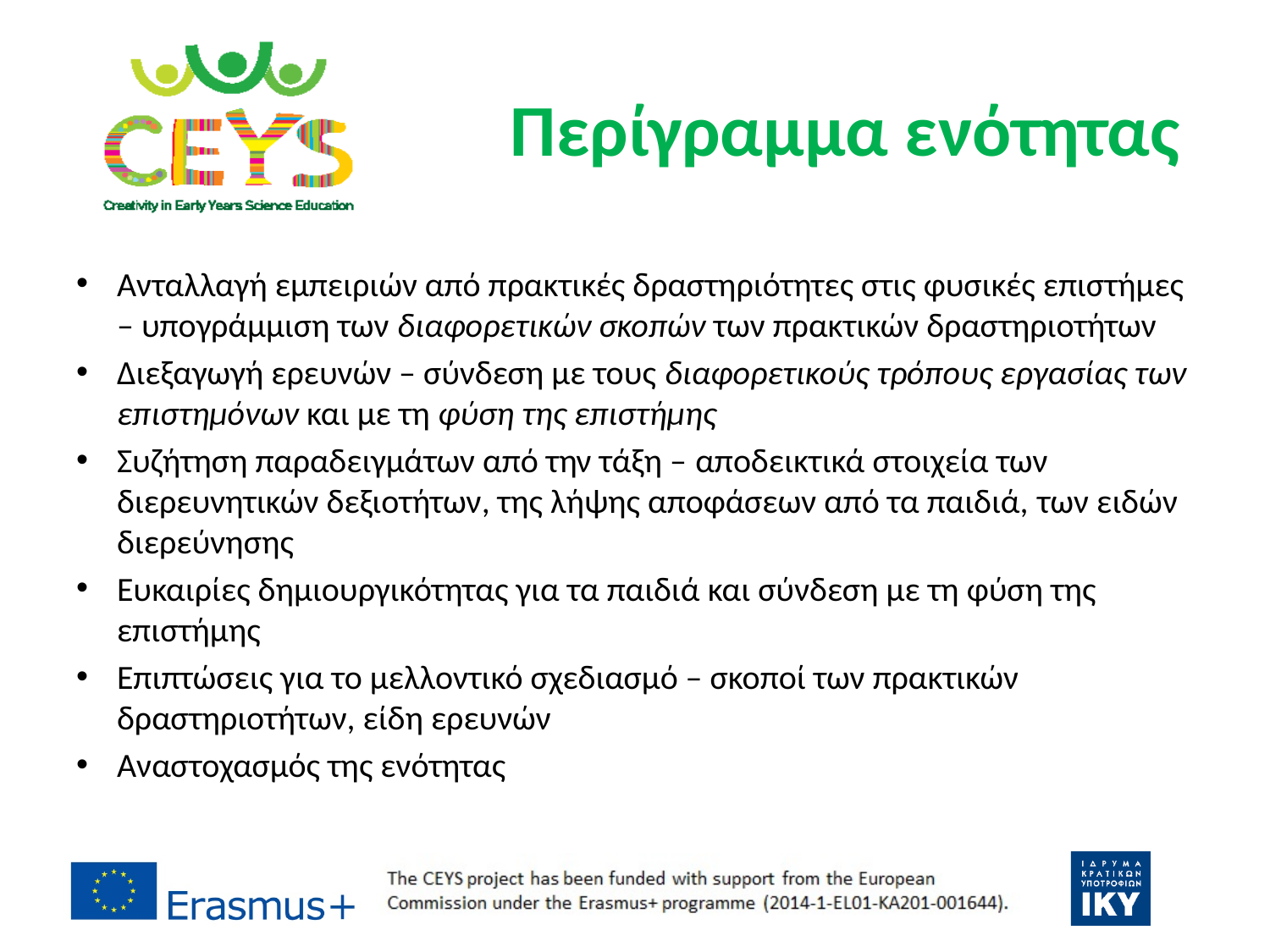

# Περίγραμμα ενότητας
Ανταλλαγή εμπειριών από πρακτικές δραστηριότητες στις φυσικές επιστήμες – υπογράμμιση των διαφορετικών σκοπών των πρακτικών δραστηριοτήτων
Διεξαγωγή ερευνών – σύνδεση με τους διαφορετικούς τρόπους εργασίας των επιστημόνων και με τη φύση της επιστήμης
Συζήτηση παραδειγμάτων από την τάξη – αποδεικτικά στοιχεία των διερευνητικών δεξιοτήτων, της λήψης αποφάσεων από τα παιδιά, των ειδών διερεύνησης
Ευκαιρίες δημιουργικότητας για τα παιδιά και σύνδεση με τη φύση της επιστήμης
Επιπτώσεις για το μελλοντικό σχεδιασμό – σκοποί των πρακτικών δραστηριοτήτων, είδη ερευνών
Αναστοχασμός της ενότητας